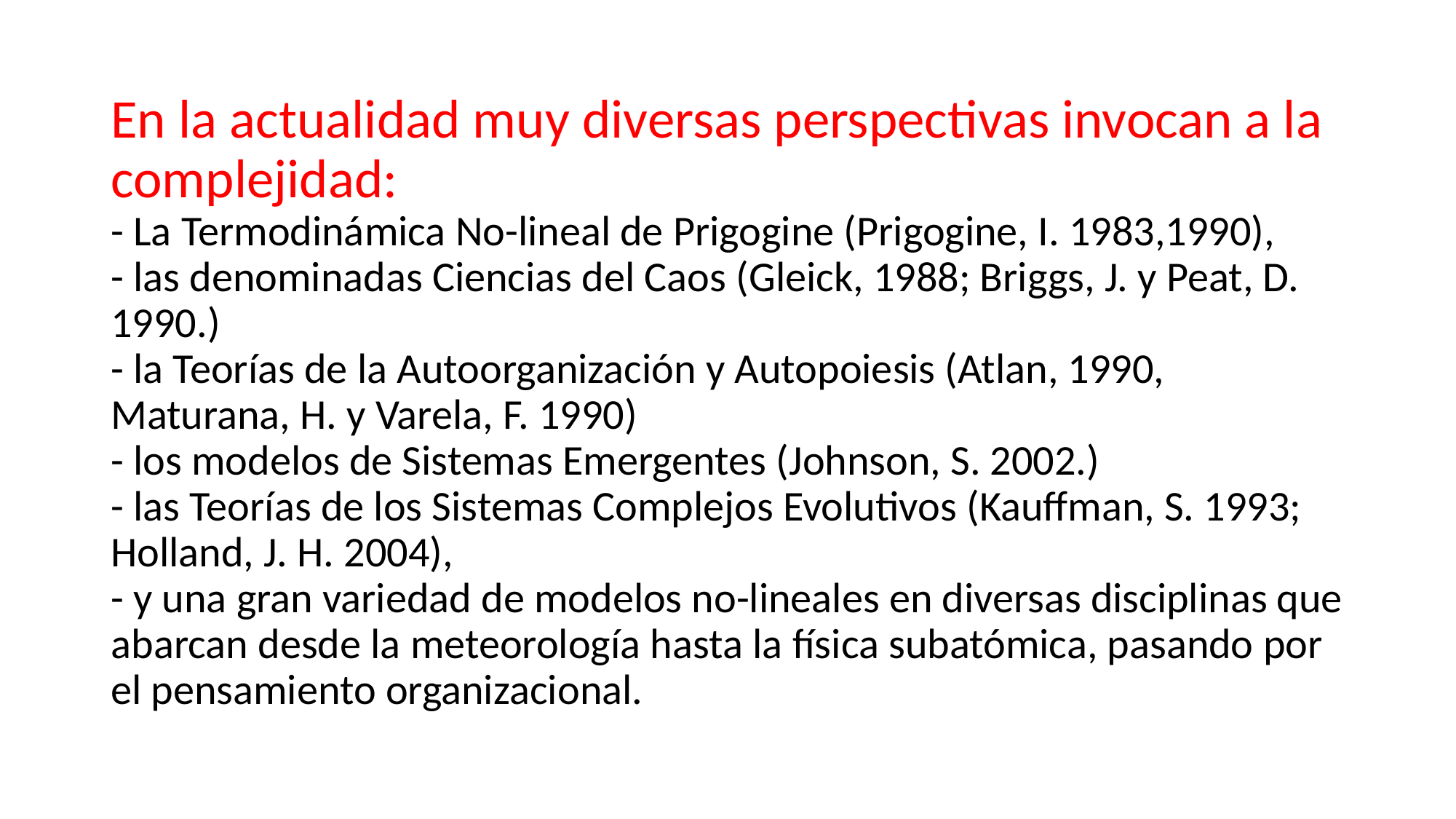

# En la actualidad muy diversas perspectivas invocan a la complejidad: - La Termodinámica No-lineal de Prigogine (Prigogine, I. 1983,1990), - las denominadas Ciencias del Caos (Gleick, 1988; Briggs, J. y Peat, D. 1990.) - la Teorías de la Autoorganización y Autopoiesis (Atlan, 1990, Maturana, H. y Varela, F. 1990) - los modelos de Sistemas Emergentes (Johnson, S. 2002.) - las Teorías de los Sistemas Complejos Evolutivos (Kauffman, S. 1993; Holland, J. H. 2004), - y una gran variedad de modelos no-lineales en diversas disciplinas que abarcan desde la meteorología hasta la física subatómica, pasando por el pensamiento organizacional.